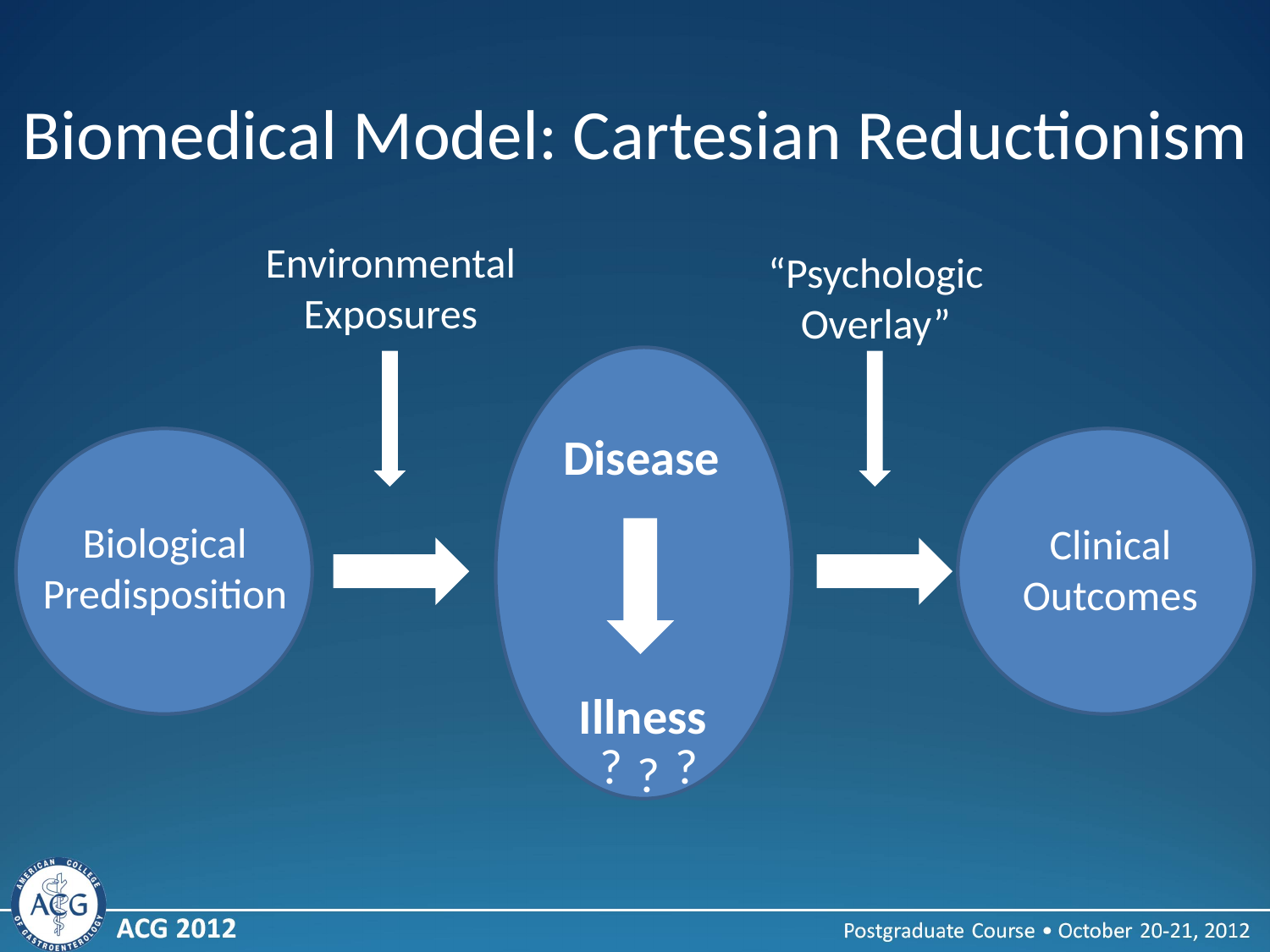

# Biomedical Model: Cartesian Reductionism
Environmental
Exposures
“Psychologic
Overlay”

Disease

Biological
Predisposition
Clinical
Outcomes

Illness
?
?
?